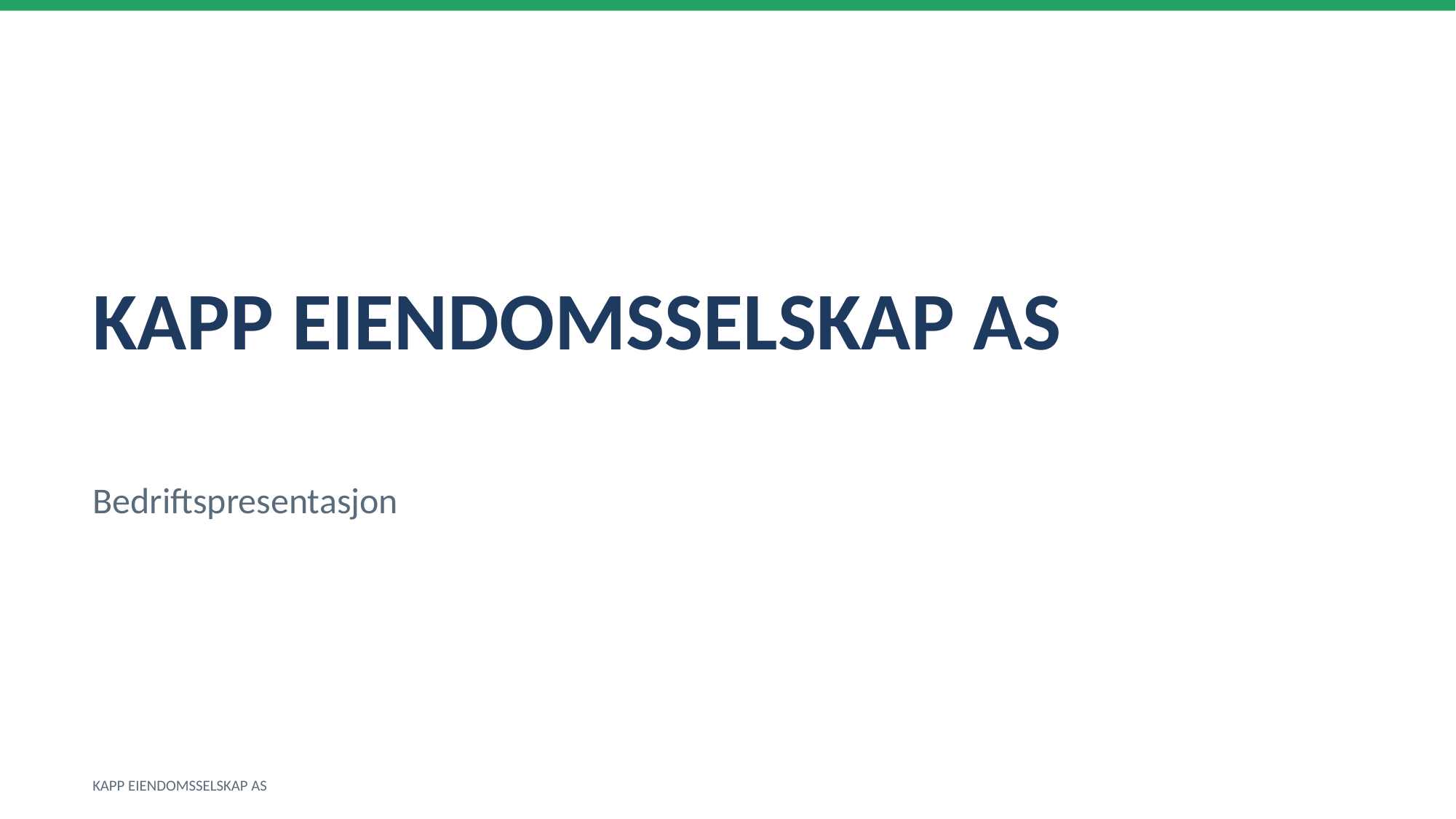

KAPP EIENDOMSSELSKAP AS
Bedriftspresentasjon
KAPP EIENDOMSSELSKAP AS